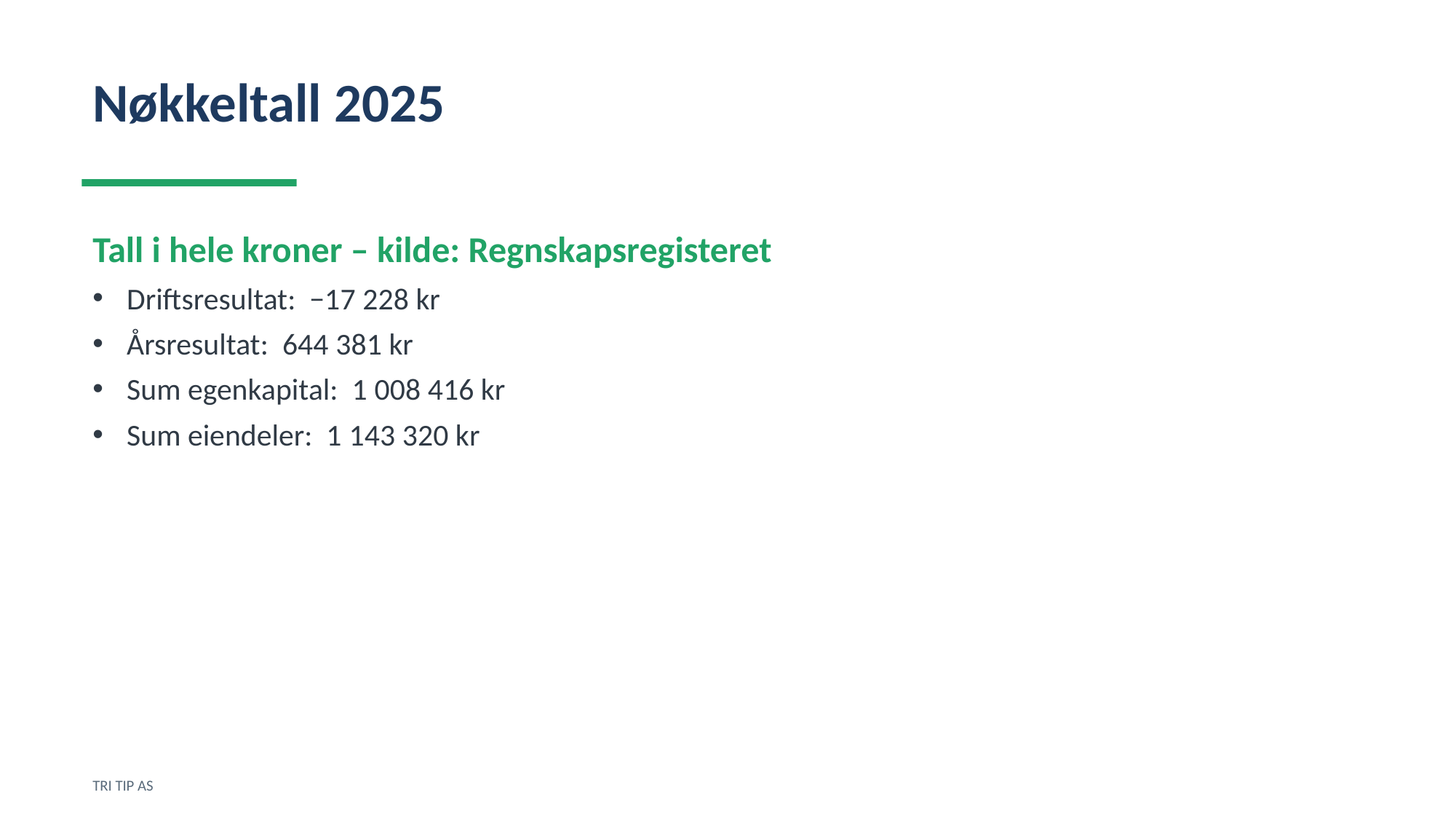

Nøkkeltall 2025

Tall i hele kroner – kilde: Regnskapsregisteret
Driftsresultat:  −17 228 kr
Årsresultat:  644 381 kr
Sum egenkapital:  1 008 416 kr
Sum eiendeler:  1 143 320 kr
TRI TIP AS